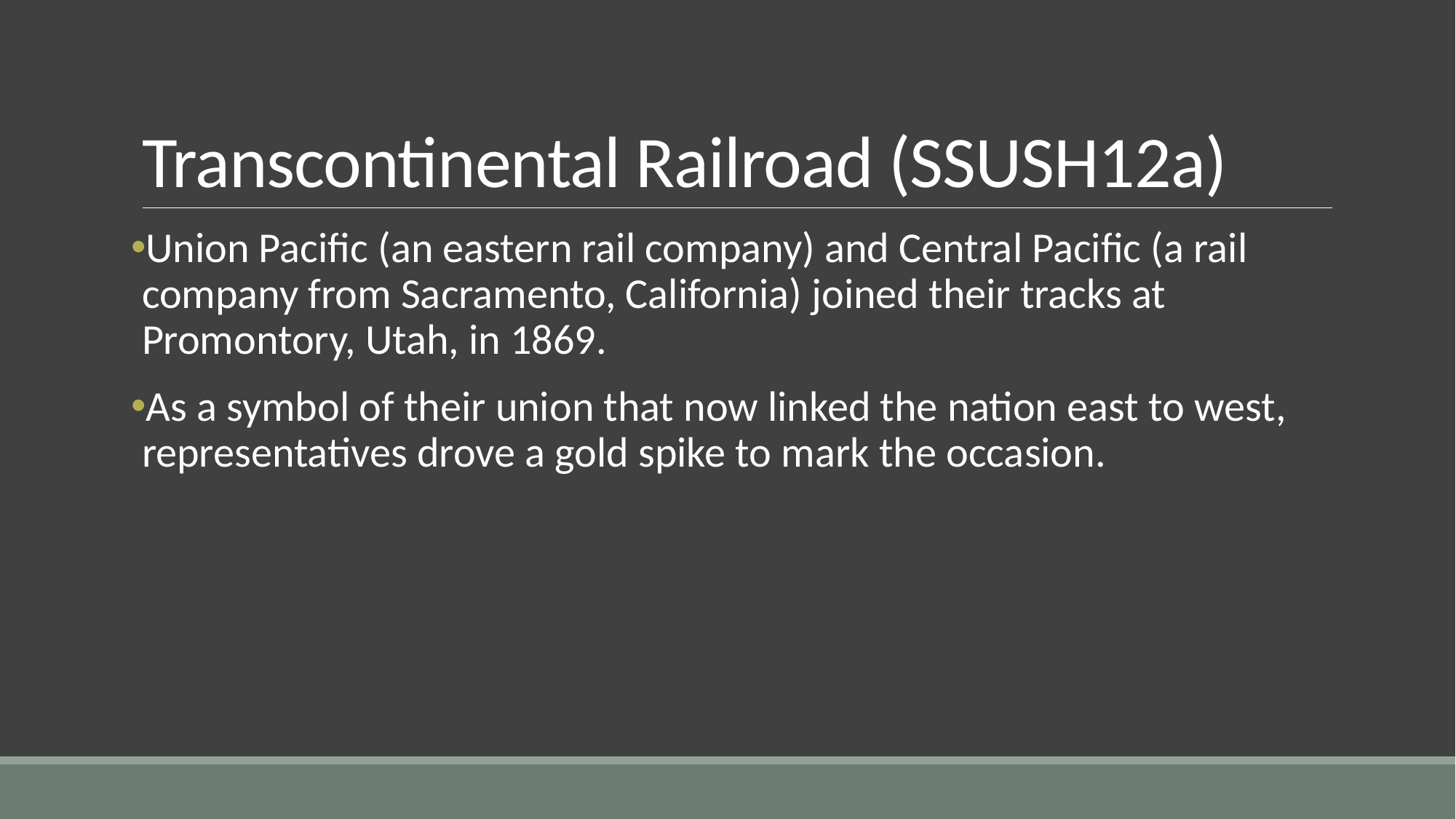

# Transcontinental Railroad (SSUSH12a)
Union Pacific (an eastern rail company) and Central Pacific (a rail company from Sacramento, California) joined their tracks at Promontory, Utah, in 1869.
As a symbol of their union that now linked the nation east to west, representatives drove a gold spike to mark the occasion.